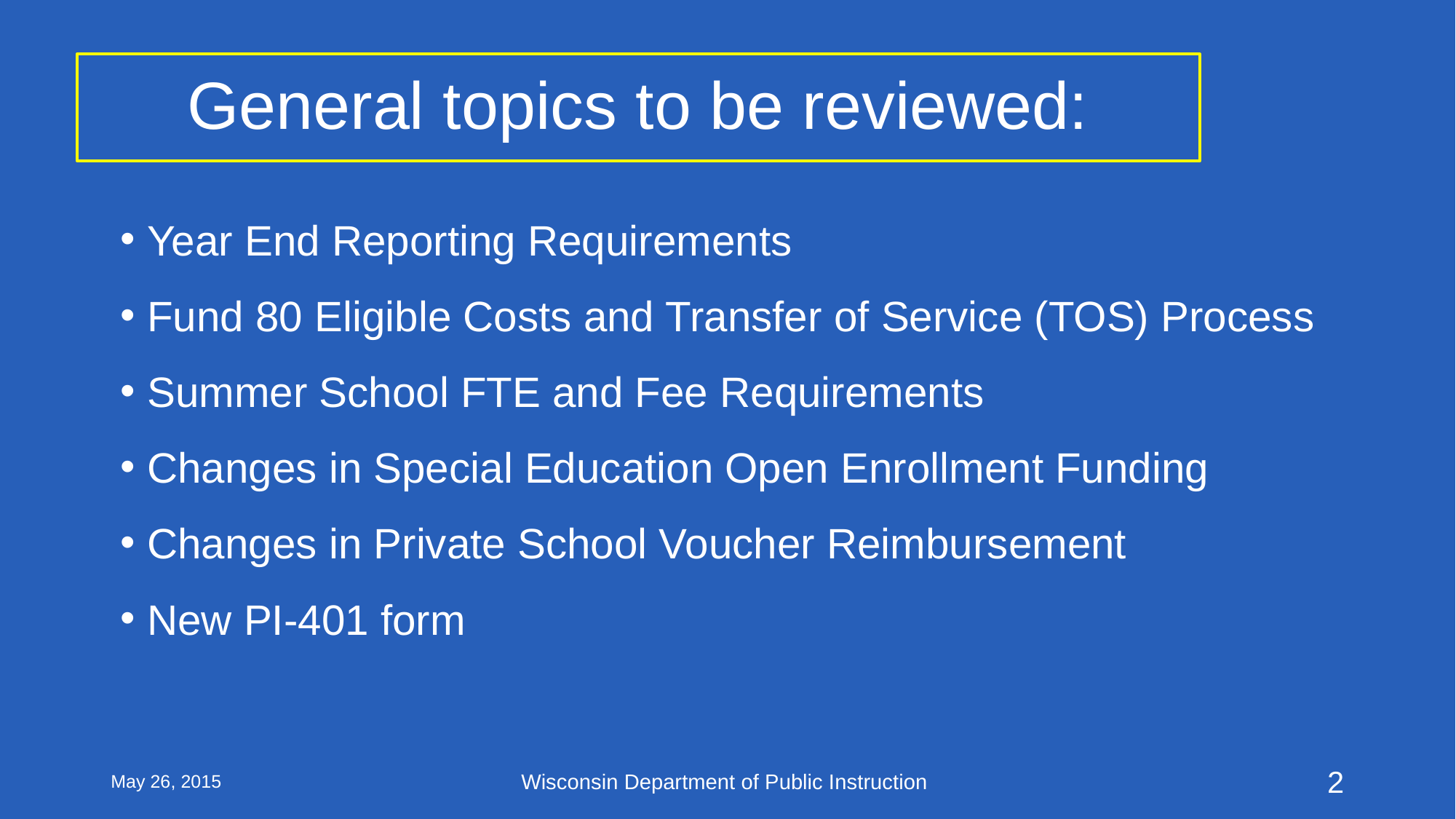

# General topics to be reviewed:
Year End Reporting Requirements
Fund 80 Eligible Costs and Transfer of Service (TOS) Process
Summer School FTE and Fee Requirements
Changes in Special Education Open Enrollment Funding
Changes in Private School Voucher Reimbursement
New PI-401 form
May 26, 2015
Wisconsin Department of Public Instruction
2